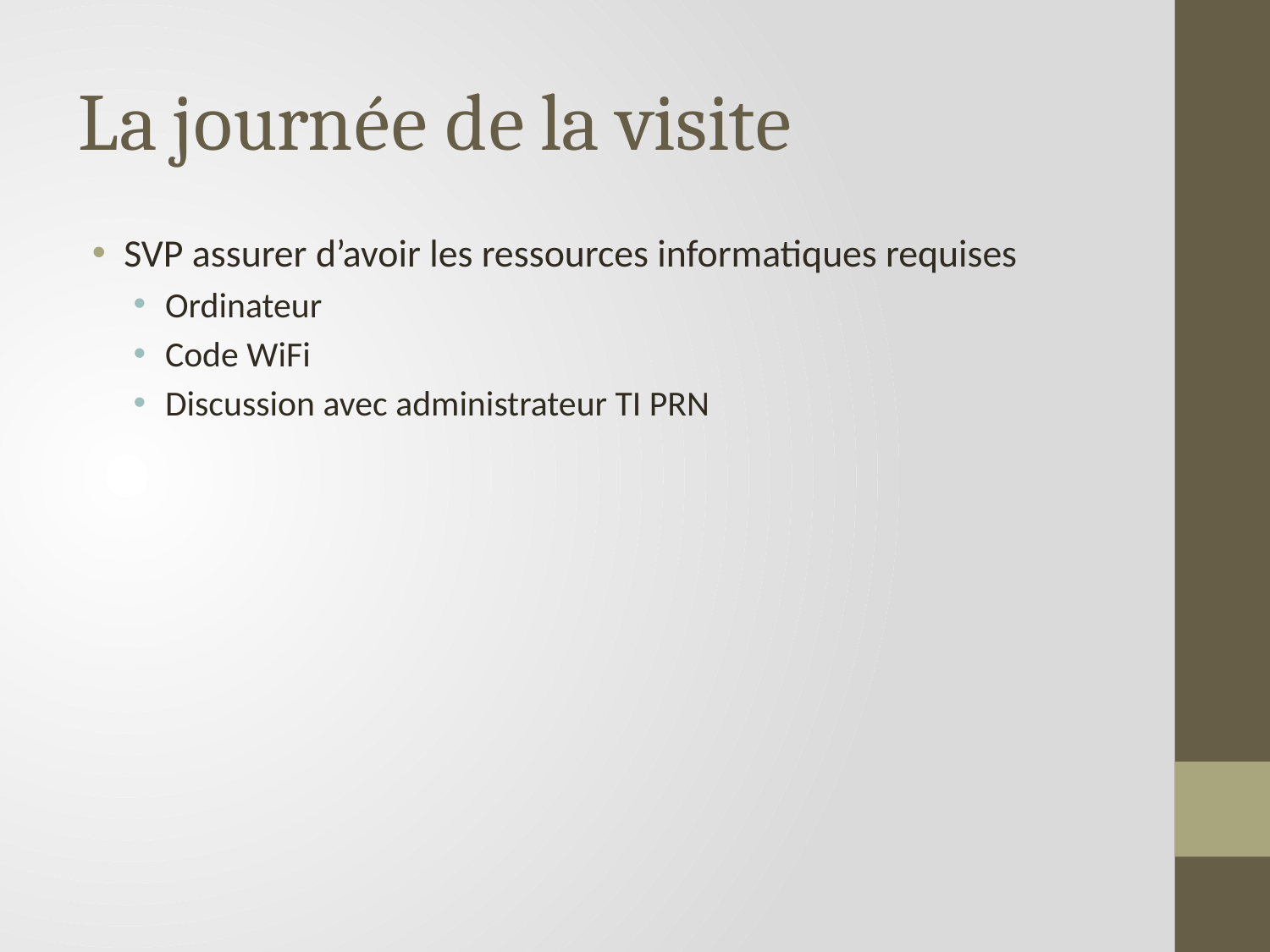

# La journée de la visite
SVP assurer d’avoir les ressources informatiques requises
Ordinateur
Code WiFi
Discussion avec administrateur TI PRN